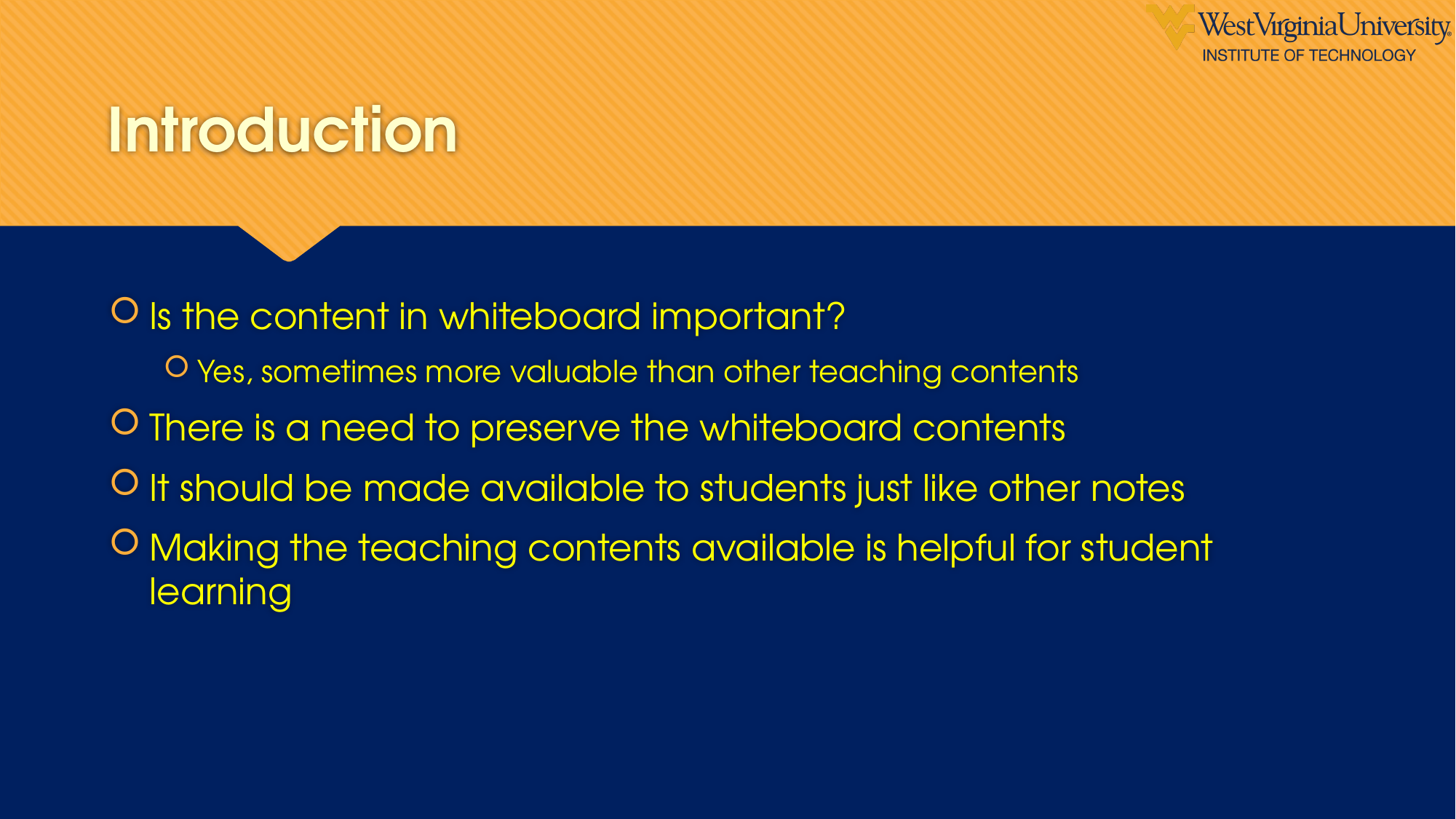

# Introduction
Is the content in whiteboard important?
Yes, sometimes more valuable than other teaching contents
There is a need to preserve the whiteboard contents
It should be made available to students just like other notes
Making the teaching contents available is helpful for student learning